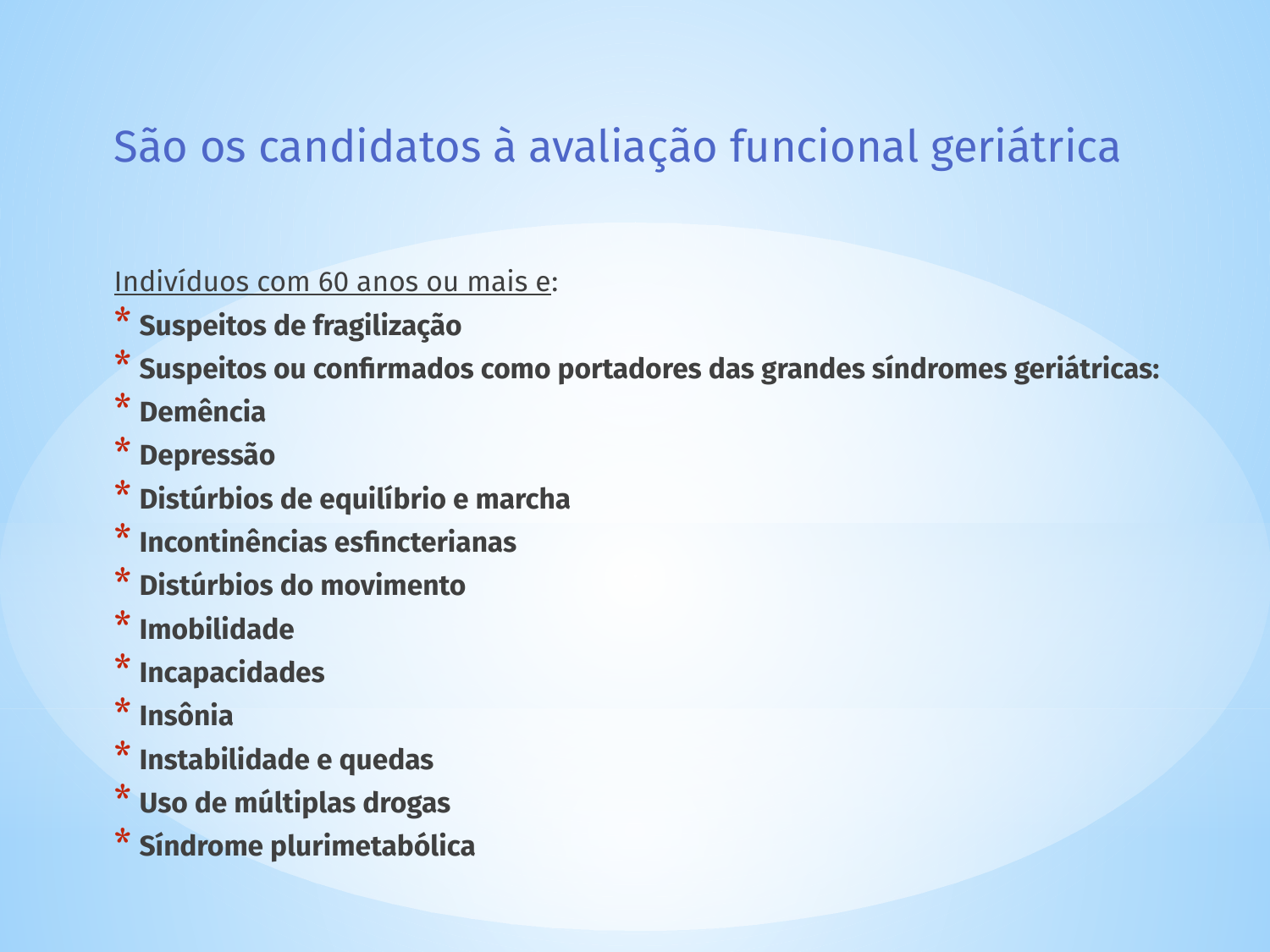

São os candidatos à avaliação funcional geriátrica

Indivíduos com 60 anos ou mais e:
Suspeitos de fragilização
Suspeitos ou confirmados como portadores das grandes síndromes geriátricas:
Demência
Depressão
Distúrbios de equilíbrio e marcha
Incontinências esfincterianas
Distúrbios do movimento
Imobilidade
Incapacidades
Insônia
Instabilidade e quedas
Uso de múltiplas drogas
Síndrome plurimetabólica